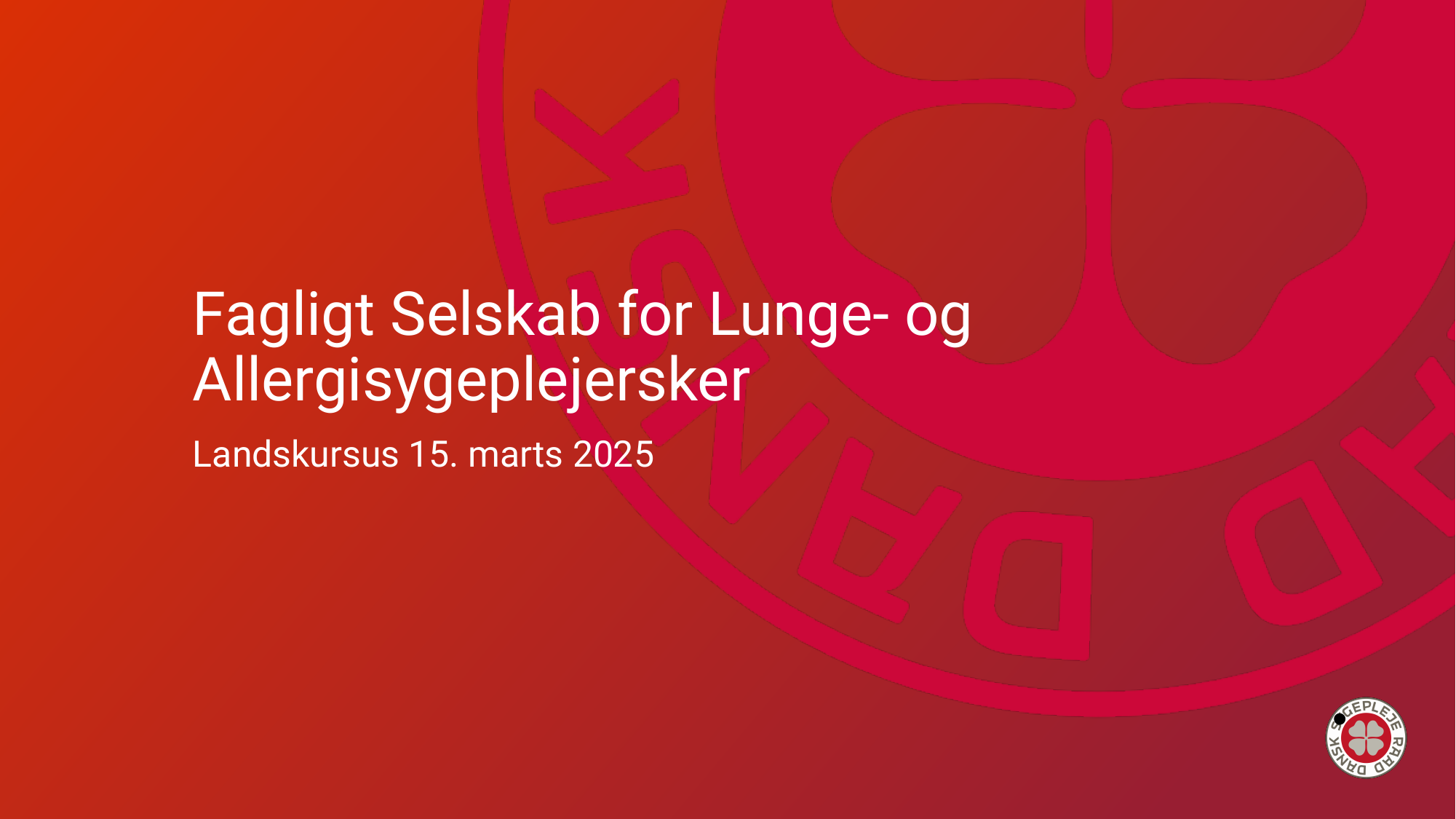

# Fagligt Selskab for Lunge- og Allergisygeplejersker
Landskursus 15. marts 2025